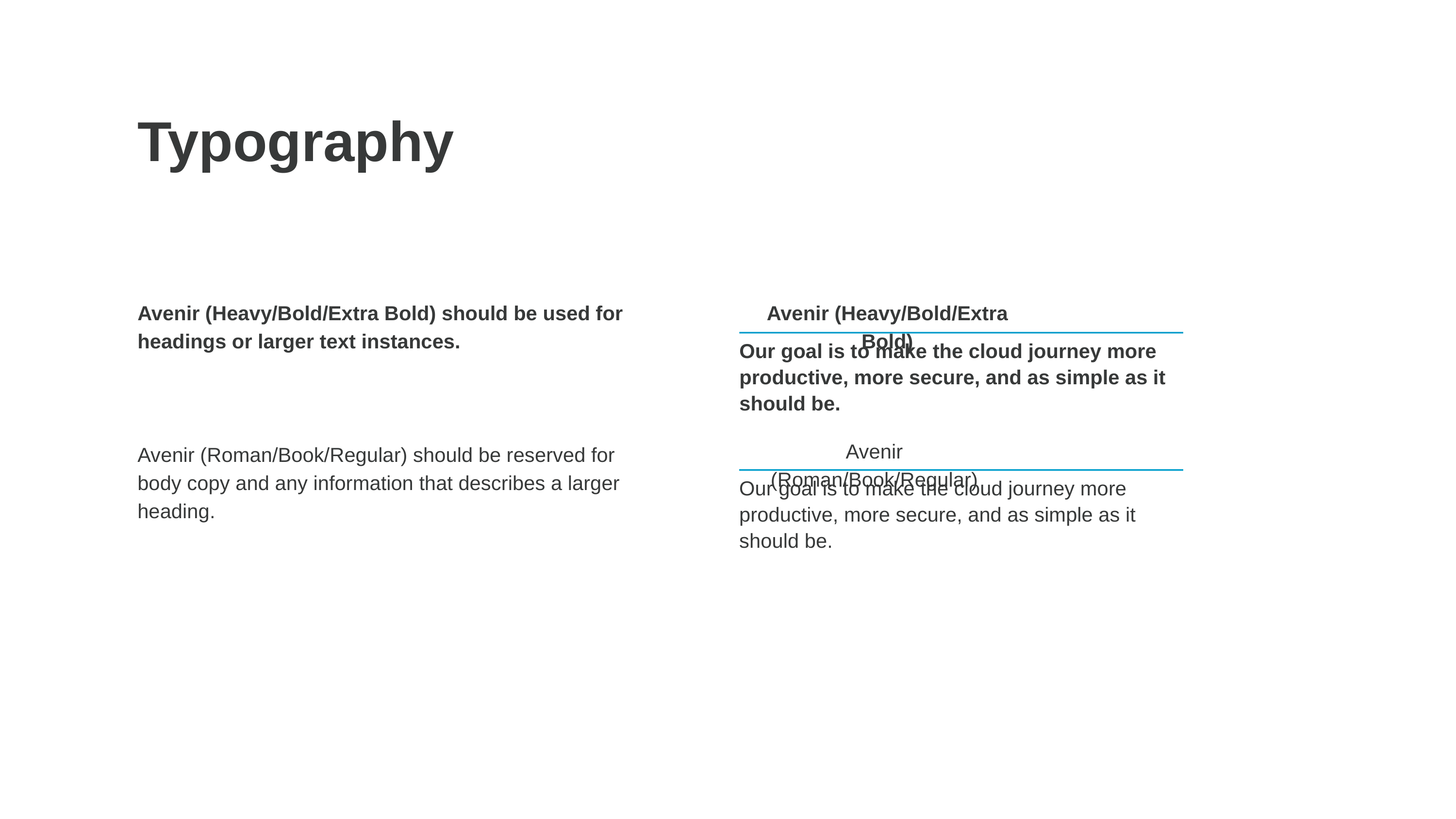

Typography
Avenir (Heavy/Bold/Extra Bold) should be used for headings or larger text instances.

Avenir (Roman/Book/Regular) should be reserved for body copy and any information that describes a larger heading.

Avenir (Heavy/Bold/Extra Bold)

Our goal is to make the cloud journey more productive, more secure, and as simple as it should be.
Avenir (Roman/Book/Regular)

Our goal is to make the cloud journey more productive, more secure, and as simple as it should be.